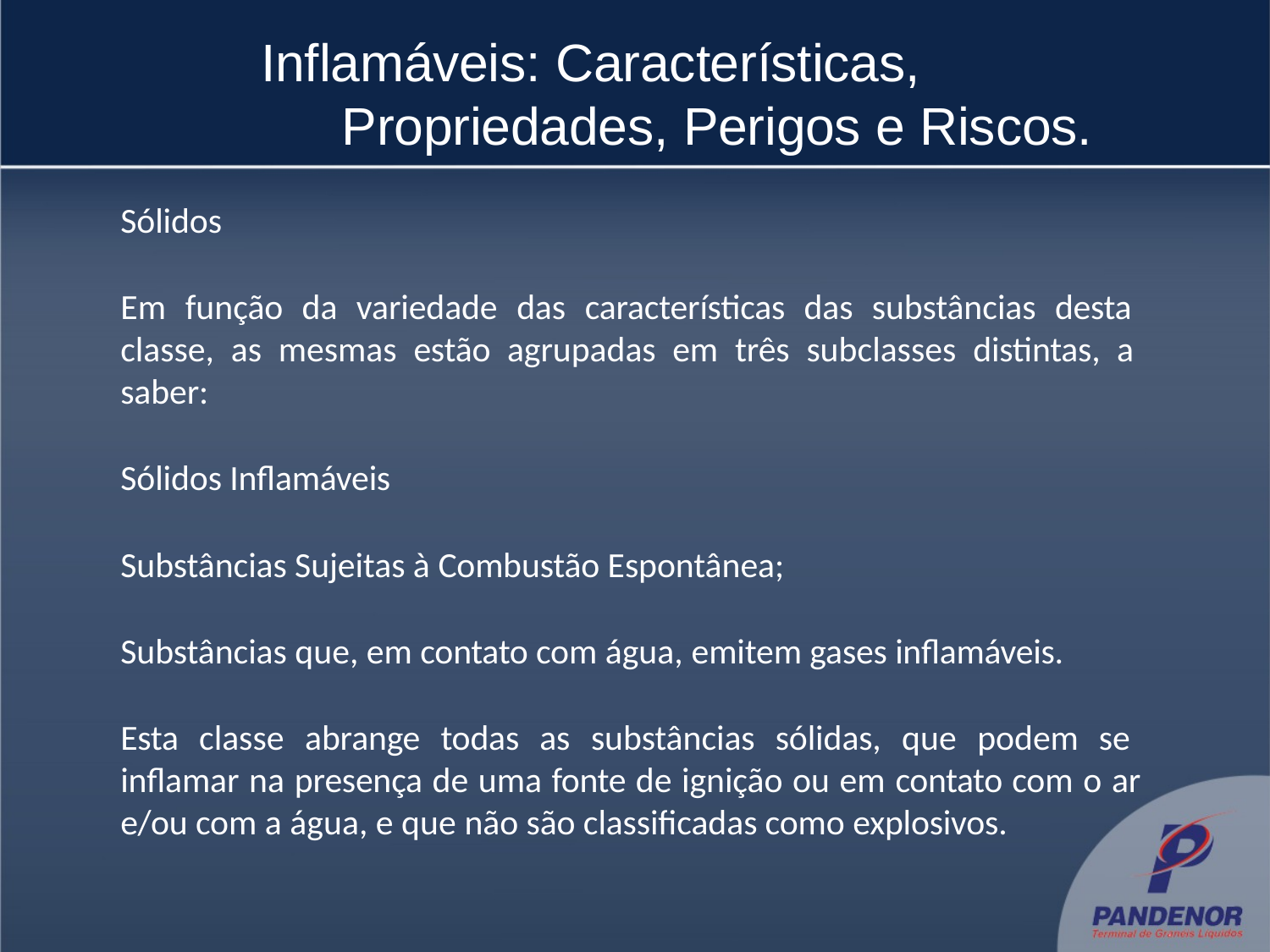

# Inflamáveis: Características, 	                        Propriedades, Perigos e Riscos.
Sólidos

Em função da variedade das características das substâncias desta  classe, as mesmas estão agrupadas em três subclasses distintas, a  saber:

Sólidos Inflamáveis

Substâncias Sujeitas à Combustão Espontânea;

Substâncias que, em contato com água, emitem gases inflamáveis.

Esta classe abrange todas as substâncias sólidas, que podem se  inflamar na presença de uma fonte de ignição ou em contato com o ar  e/ou com a água, e que não são classificadas como explosivos.